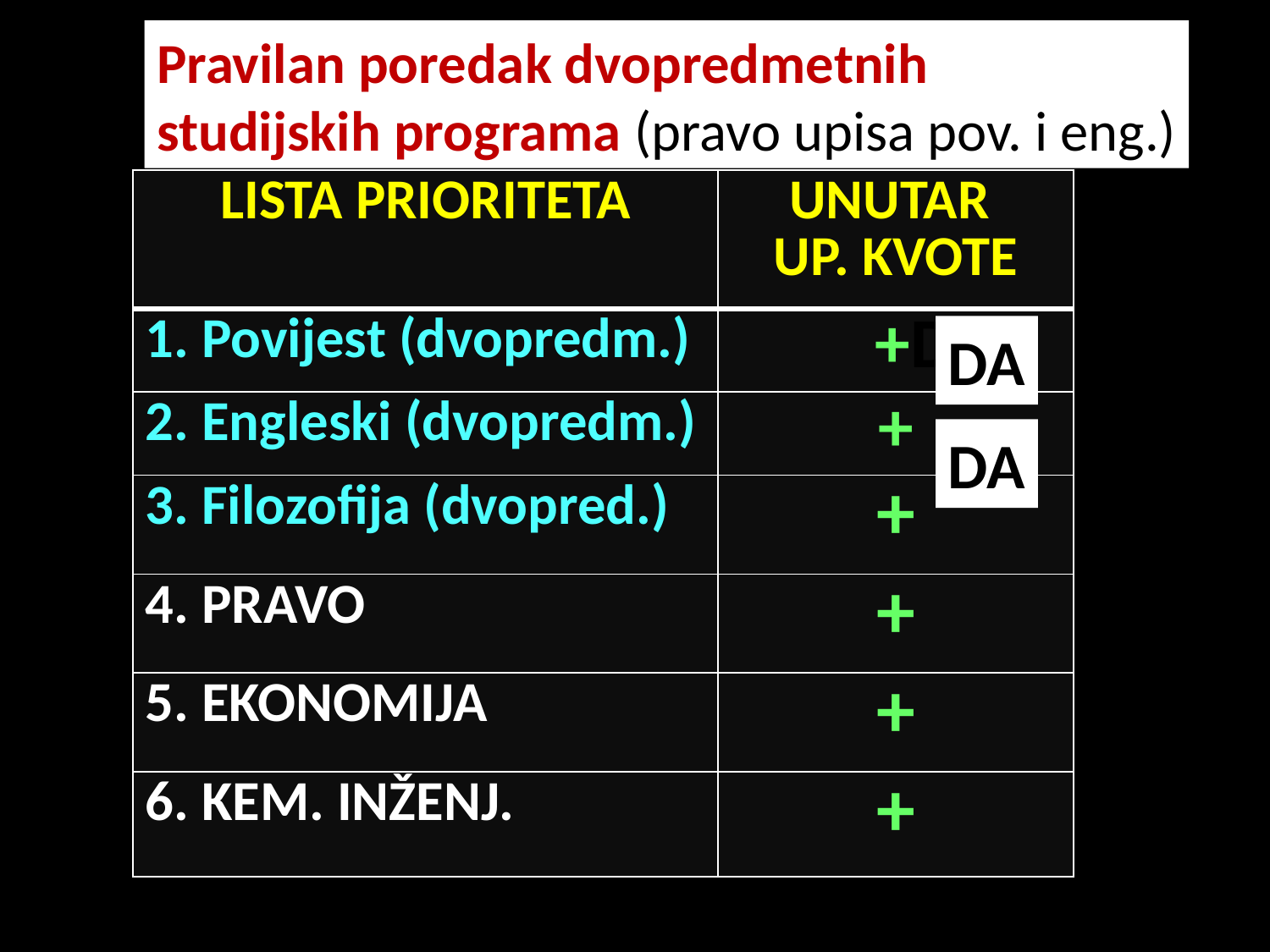

Pravilan poredak dvopredmetnih
studijskih programa (pravo upisa pov. i eng.)
| LISTA PRIORITETA | UNUTAR UP. KVOTE |
| --- | --- |
| 1. Povijest (dvopredm.) | +DA |
| 2. Engleski (dvopredm.) | + |
| 3. Filozofija (dvopred.) | + |
| 4. PRAVO | + |
| 5. EKONOMIJA | + |
| 6. KEM. INŽENJ. | + |
DA
DA